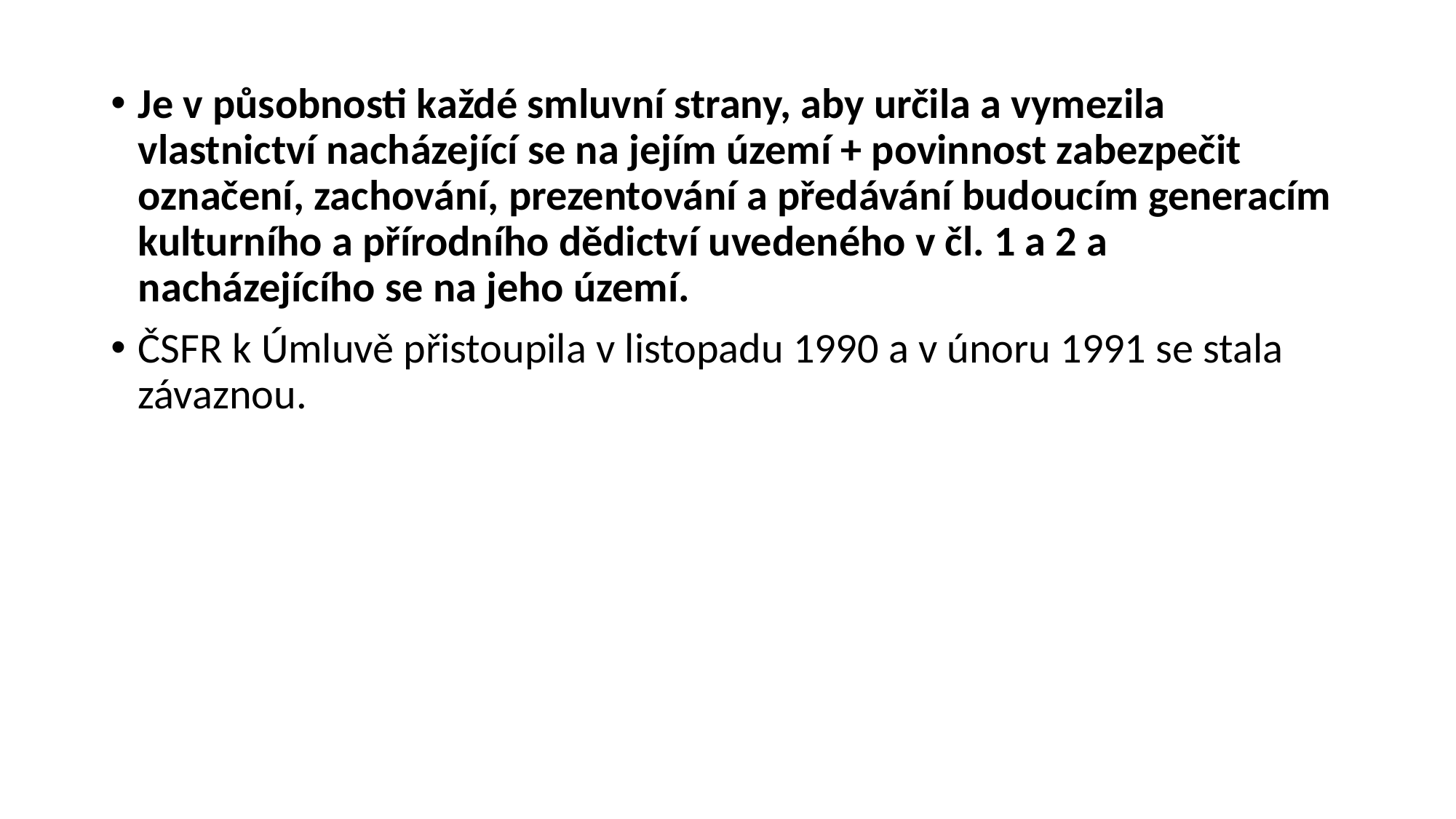

#
Je v působnosti každé smluvní strany, aby určila a vymezila vlastnictví nacházející se na jejím území + povinnost zabezpečit označení, zachování, prezentování a předávání budoucím generacím kulturního a přírodního dědictví uvedeného v čl. 1 a 2 a nacházejícího se na jeho území.
ČSFR k Úmluvě přistoupila v listopadu 1990 a v únoru 1991 se stala závaznou.